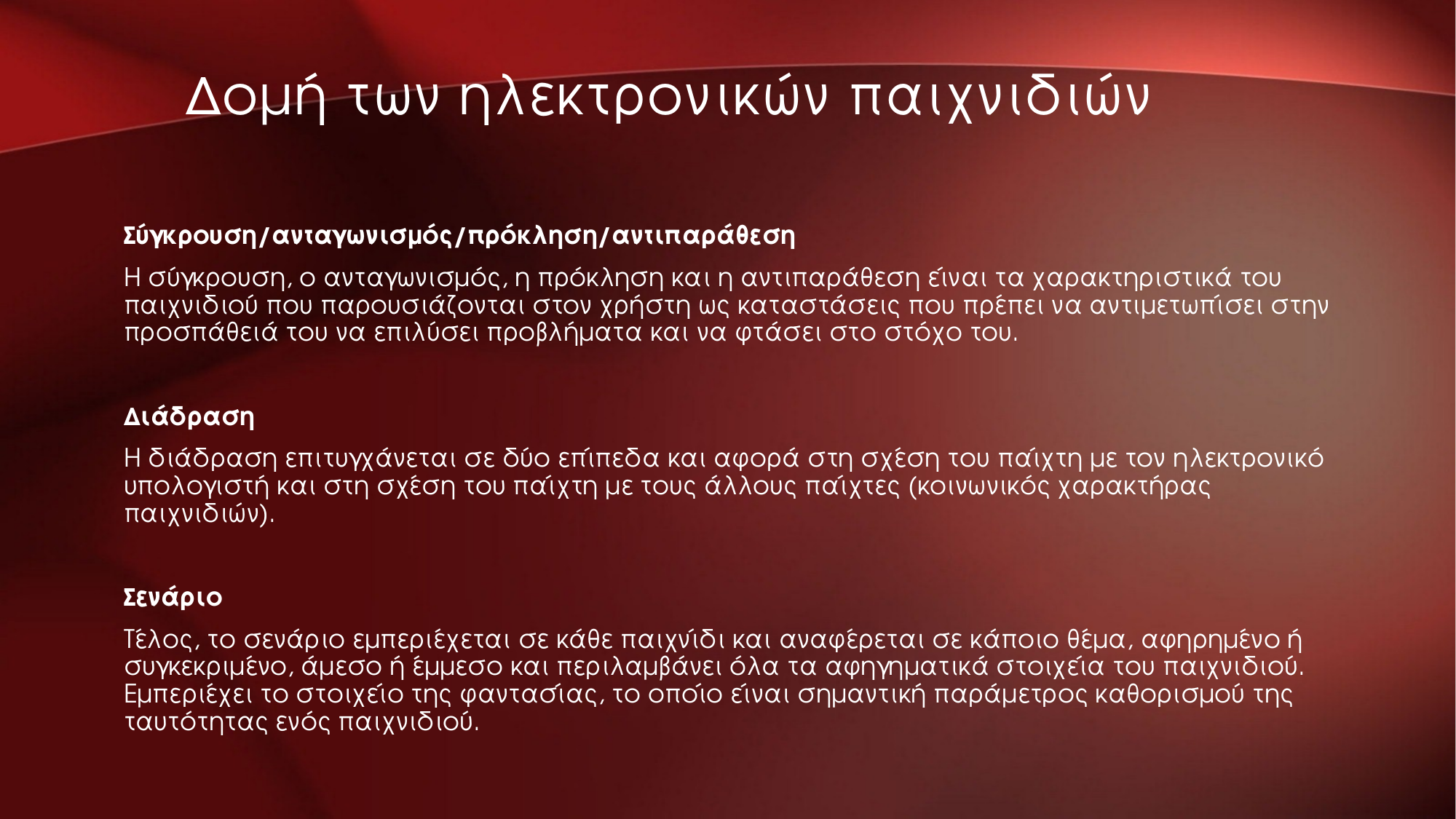

Δομή των ηλεκτρονικών παιχνιδιών
Σύγκρουση/ανταγωνισμός/πρόκληση/αντιπαράθεση
Η σύγκρουση, ο ανταγωνισμός, η πρόκληση και η αντιπαράθεση είναι τα χαρακτηριστικά του παιχνιδιού που παρουσιάζονται στον χρήστη ως καταστάσεις που πρέπει να αντιμετωπίσει στην προσπάθειά του να επιλύσει προβλήματα και να φτάσει στο στόχο του.

Διάδραση
Η διάδραση επιτυγχάνεται σε δύο επίπεδα και αφορά στη σχέση του παίχτη με τον ηλεκτρονικό υπολογιστή και στη σχέση του παίχτη με τους άλλους παίχτες (κοινωνικός χαρακτήρας παιχνιδιών).

Σενάριο
Τέλος, το σενάριο εμπεριέχεται σε κάθε παιχνίδι και αναφέρεται σε κάποιο θέμα, αφηρημένο ή συγκεκριμένο, άμεσο ή έμμεσο και περιλαμβάνει όλα τα αφηγηματικά στοιχεία του παιχνιδιού. Εμπεριέχει το στοιχείο της φαντασίας, το οποίο είναι σημαντική παράμετρος καθορισμού της ταυτότητας ενός παιχνιδιού.